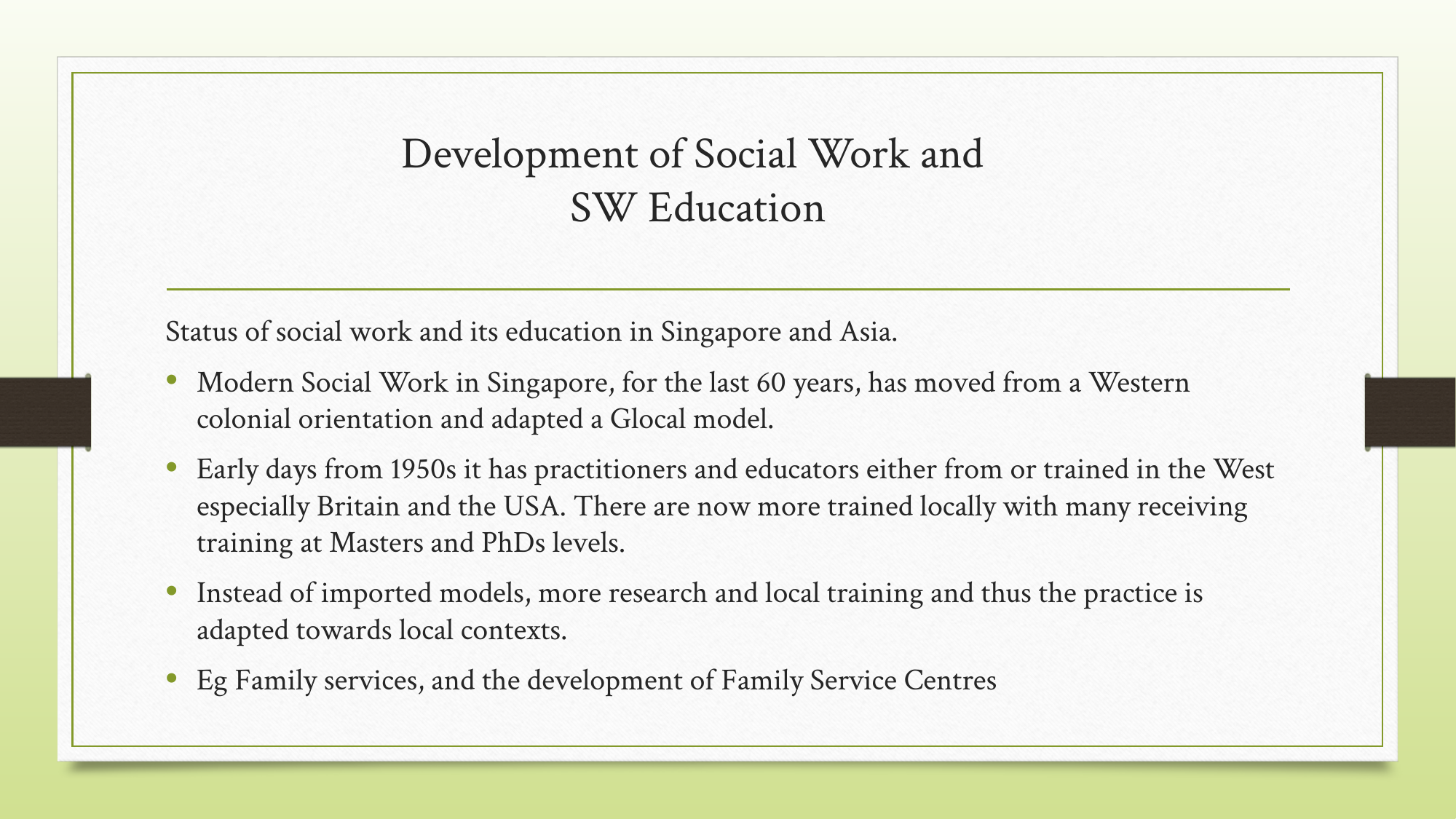

# Development of Social Work and SW Education
Status of social work and its education in Singapore and Asia.
Modern Social Work in Singapore, for the last 60 years, has moved from a Western colonial orientation and adapted a Glocal model.
Early days from 1950s it has practitioners and educators either from or trained in the West especially Britain and the USA. There are now more trained locally with many receiving training at Masters and PhDs levels.
Instead of imported models, more research and local training and thus the practice is adapted towards local contexts.
Eg Family services, and the development of Family Service Centres